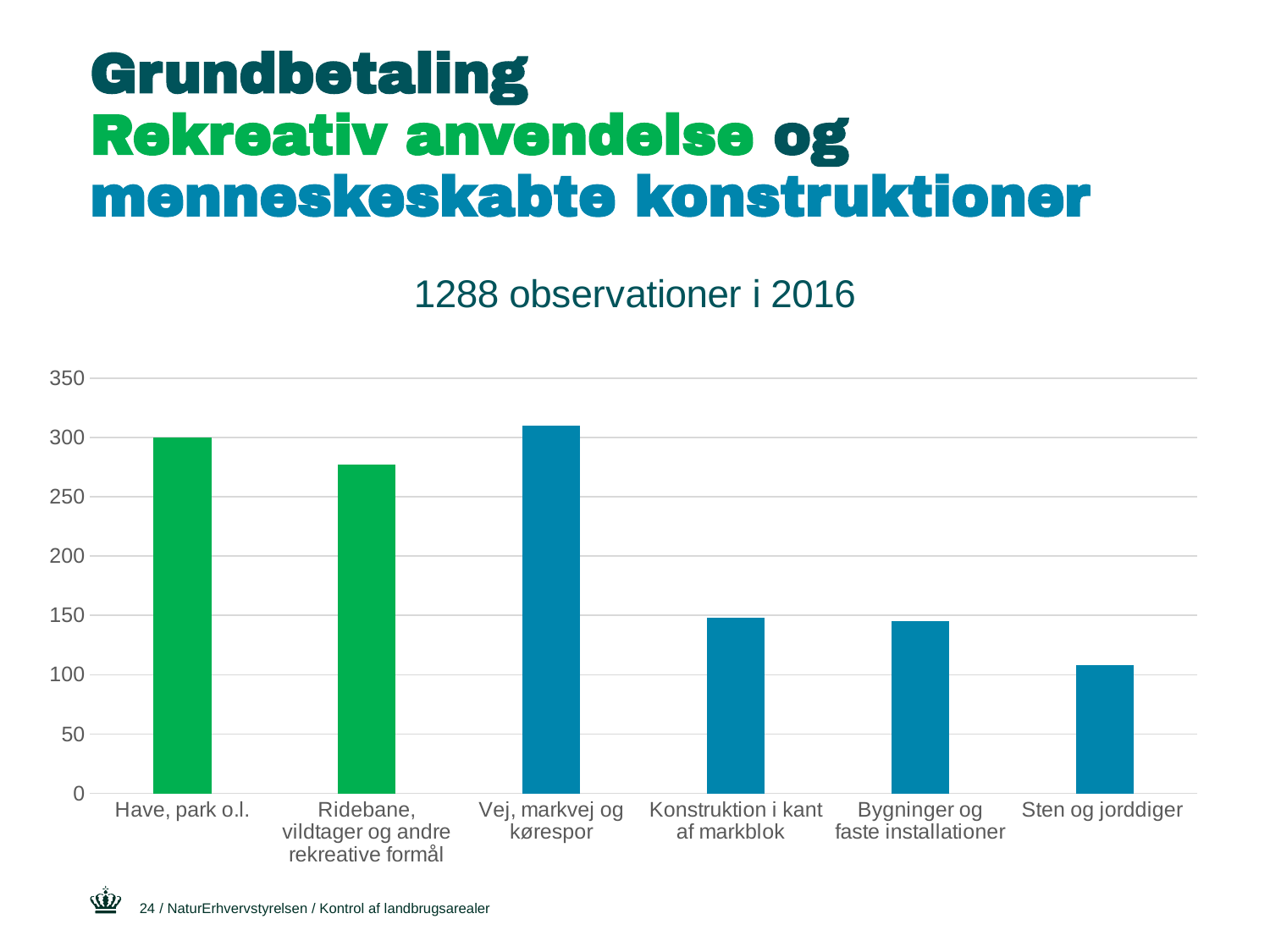

# Grundbetaling Rekreativ anvendelse og menneskeskabte konstruktioner

### Chart: 1288 observationer i 2016

| Category | Top 5 overtrædelser i 2016 |
|---|---|
| Have, park o.l. | 300.0 |
| Ridebane, vildtager og andre rekreative formål | 277.0 |
| Vej, markvej og kørespor | 310.0 |
| Konstruktion i kant af markblok   | 148.0 |
| Bygninger og faste installationer | 145.0 |
| Sten og jorddiger  | 108.0 |
24
/ NaturErhvervstyrelsen / Kontrol af landbrugsarealer